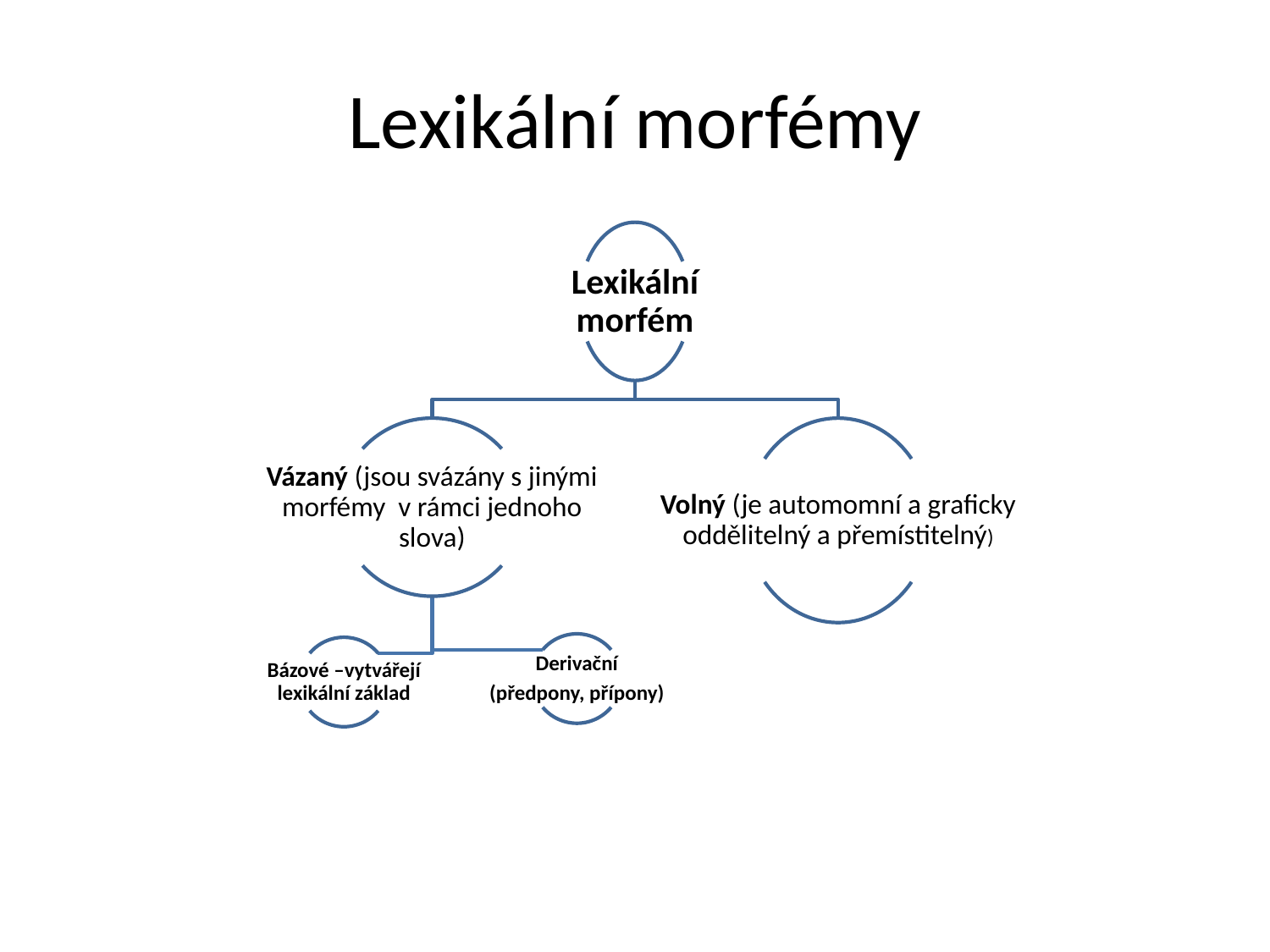

# Lexikální morfémy
Lexikální morfém
Vázaný (jsou svázány s jinými morfémy  v rámci jednoho slova)
Derivační
(předpony, přípony)
Bázové –vytvářejí lexikální základ
Volný (je automomní a graficky oddělitelný a přemístitelný)